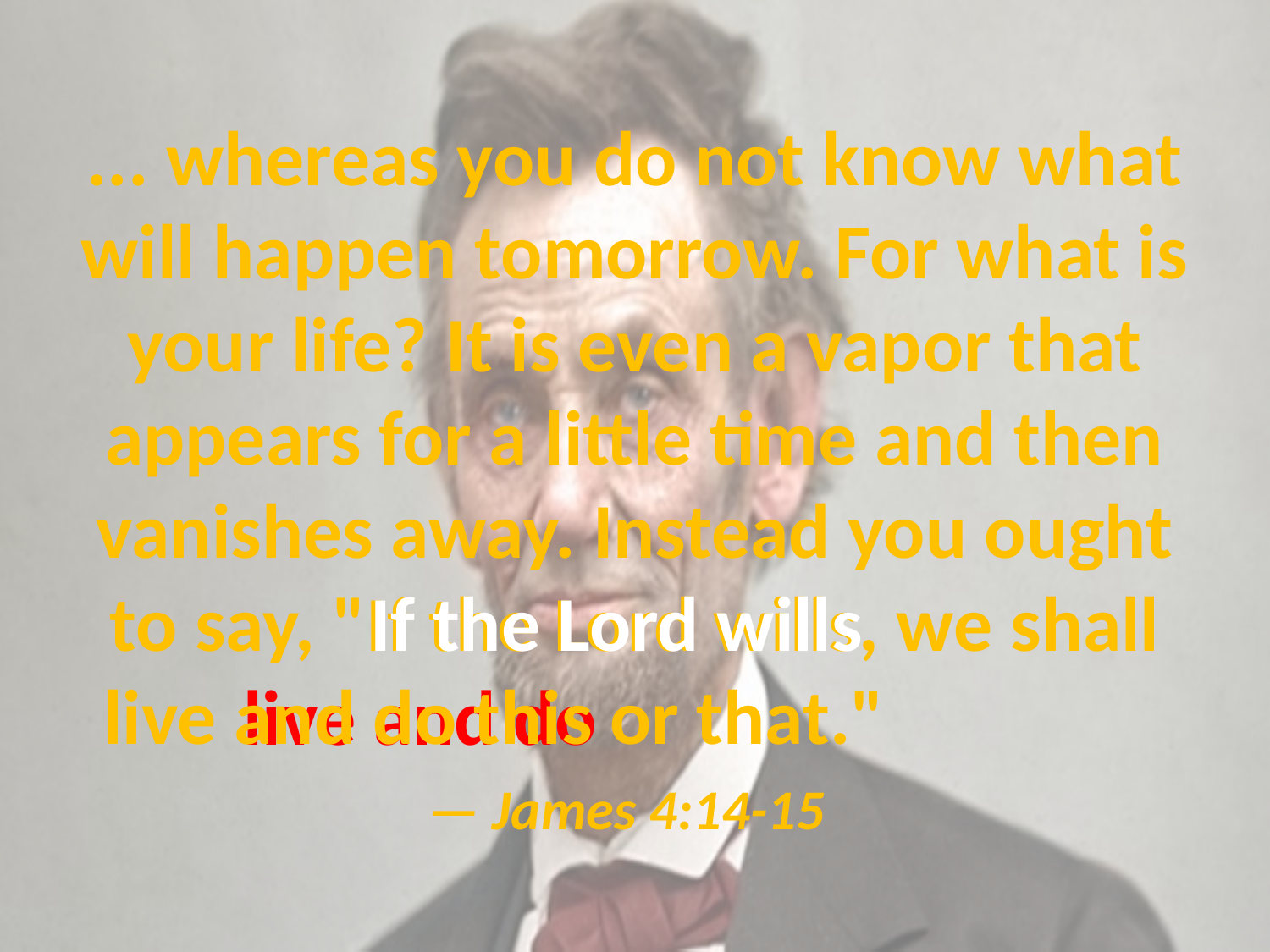

# ... whereas you do not know what will happen tomorrow. For what is your life? It is even a vapor that appears for a little time and then vanishes away. Instead you ought to say, "If the Lord wills, we shall live and do this or that."                 — James 4:14-15
If the Lord wills
live and do